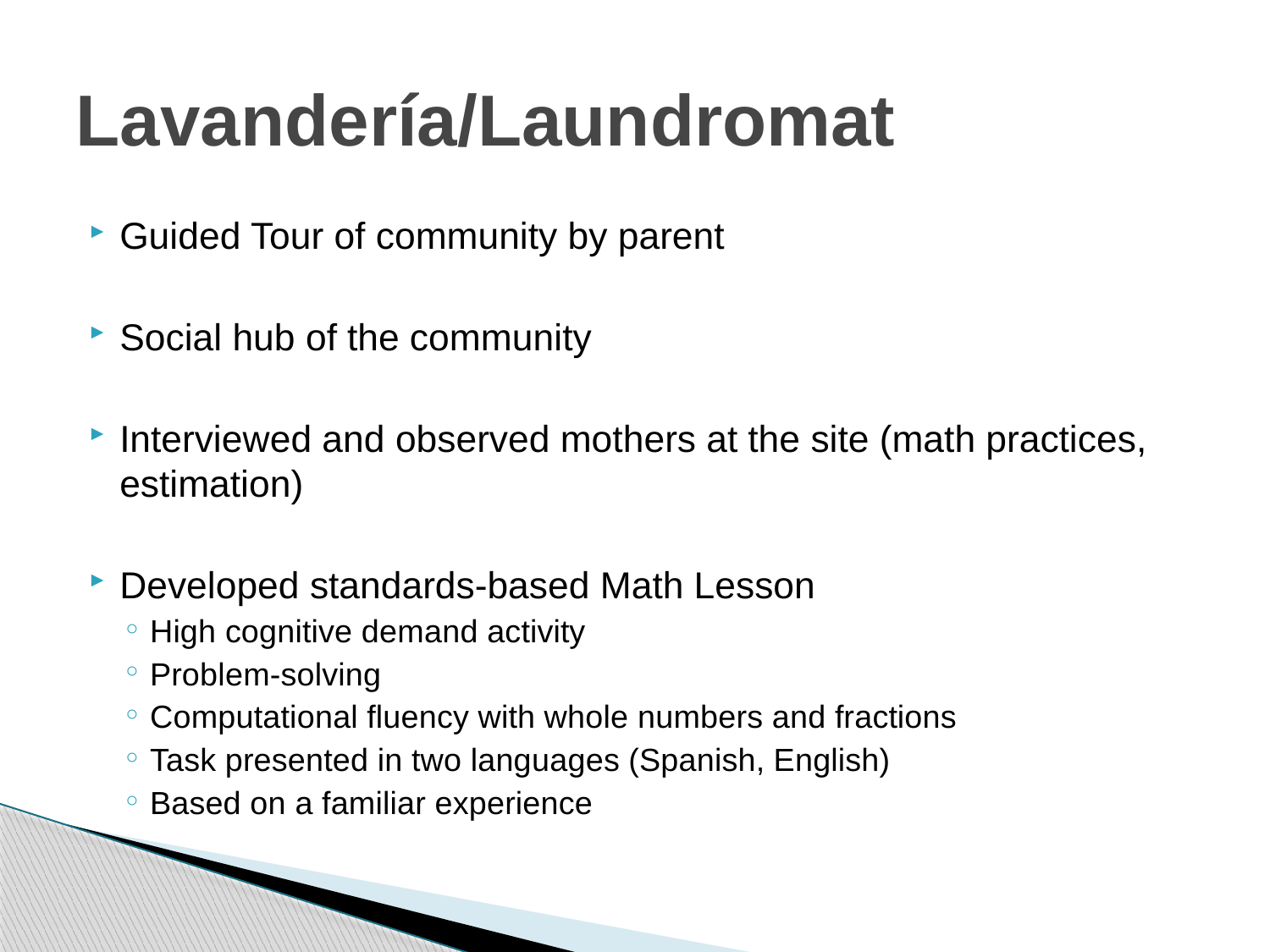

# Lavandería/Laundromat
Guided Tour of community by parent

Social hub of the community

Interviewed and observed mothers at the site (math practices, estimation)

Developed standards-based Math Lesson
High cognitive demand activity
Problem-solving
Computational fluency with whole numbers and fractions
Task presented in two languages (Spanish, English)
Based on a familiar experience